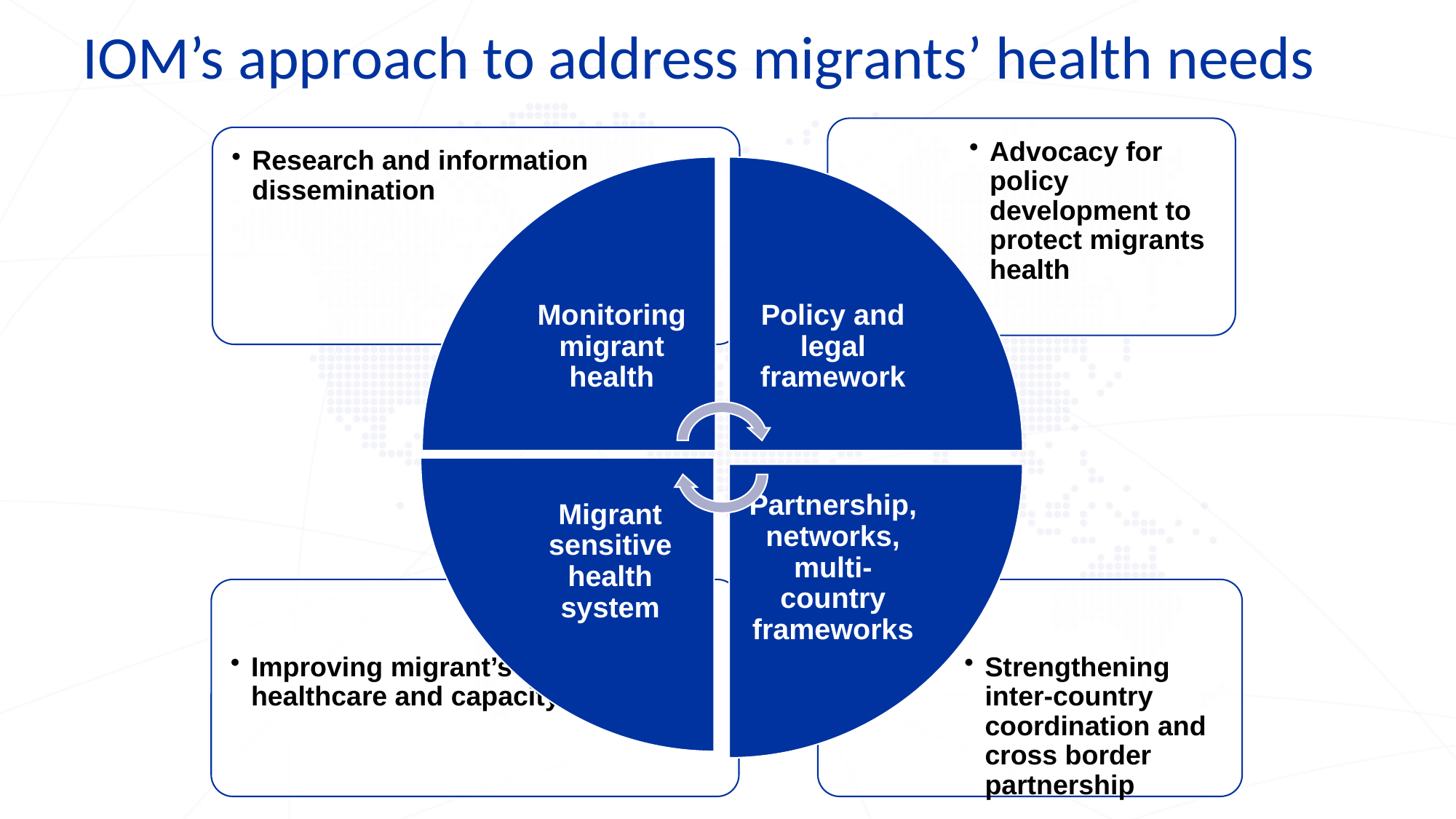

# IOM’s approach to address migrants’ health needs
Strengthening inter-country coordination and cross border partnership
Improving migrant’s access to healthcare and capacity building
Advocacy for policy development to protect migrants health
Research and information dissemination
Monitoring migrant health
Policy and legal framework
Partnership, networks, multi-country frameworks
Migrant sensitive health system